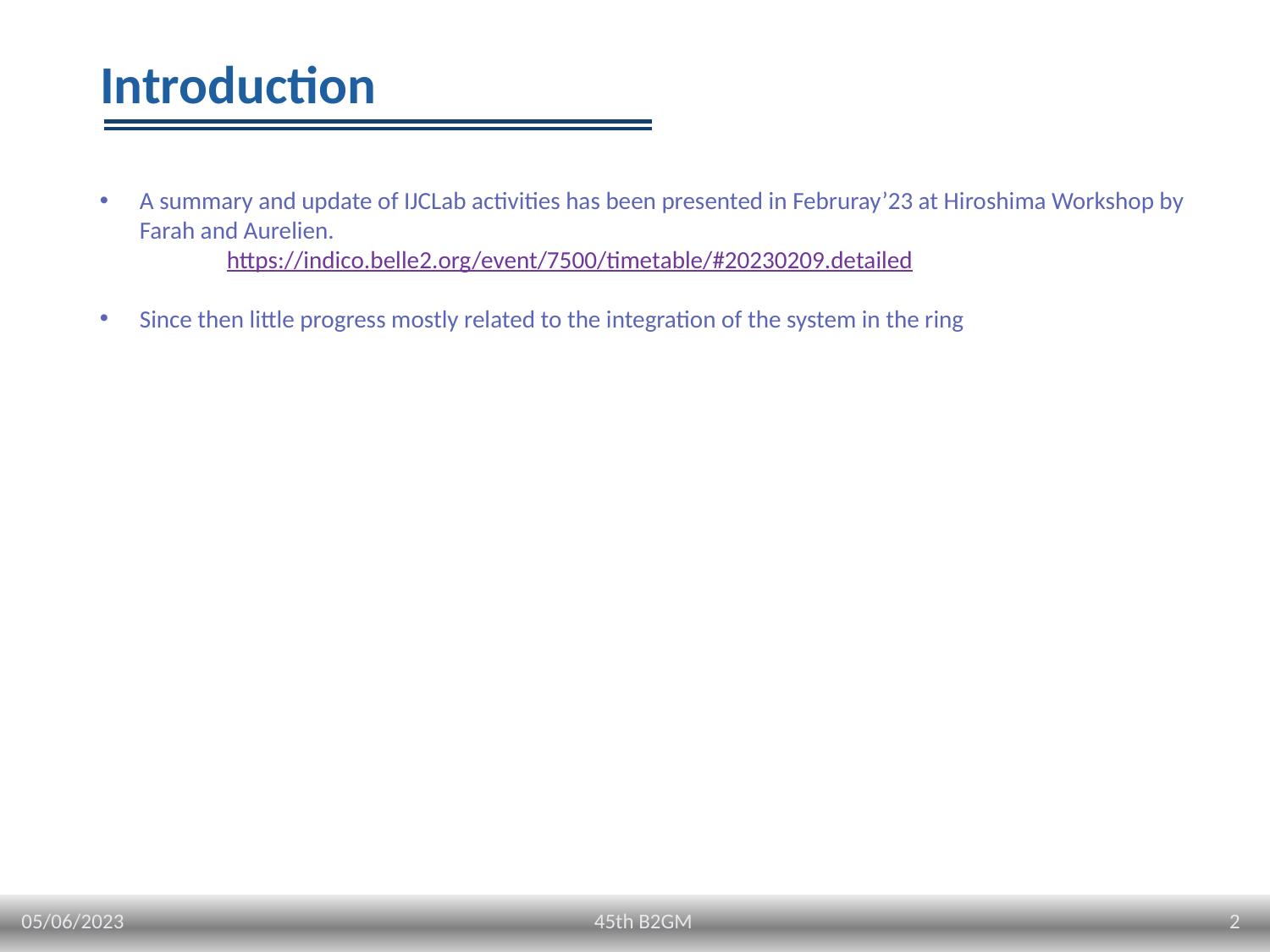

# Introduction
A summary and update of IJCLab activities has been presented in Februray’23 at Hiroshima Workshop by Farah and Aurelien.
	https://indico.belle2.org/event/7500/timetable/#20230209.detailed

Since then little progress mostly related to the integration of the system in the ring
05/06/2023
2
45th B2GM